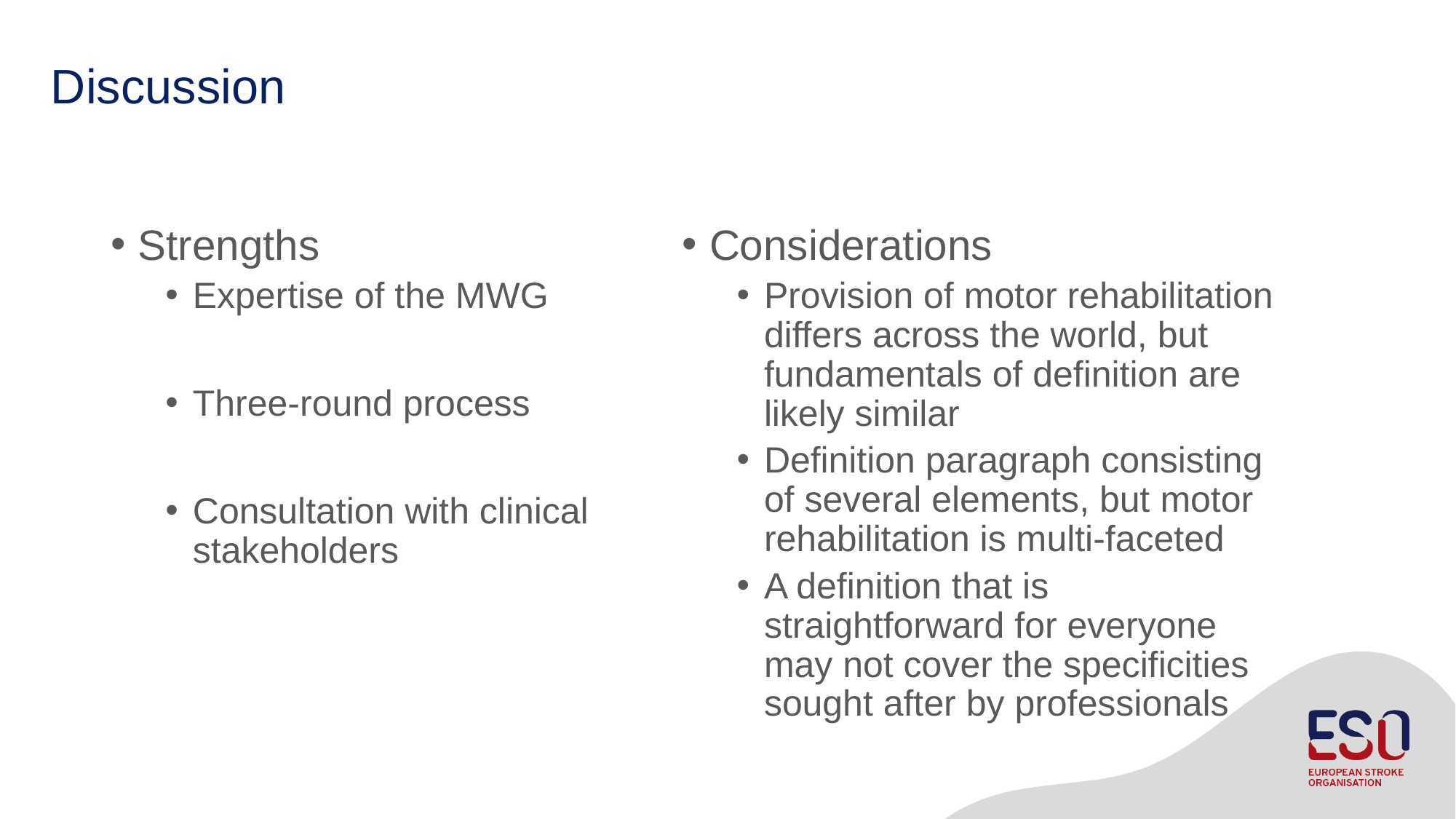

# Discussion
Strengths
Expertise of the MWG

Three-round process

Consultation with clinical stakeholders
Considerations
Provision of motor rehabilitation differs across the world, but fundamentals of definition are likely similar
Definition paragraph consisting of several elements, but motor rehabilitation is multi-faceted
A definition that is straightforward for everyone may not cover the specificities sought after by professionals